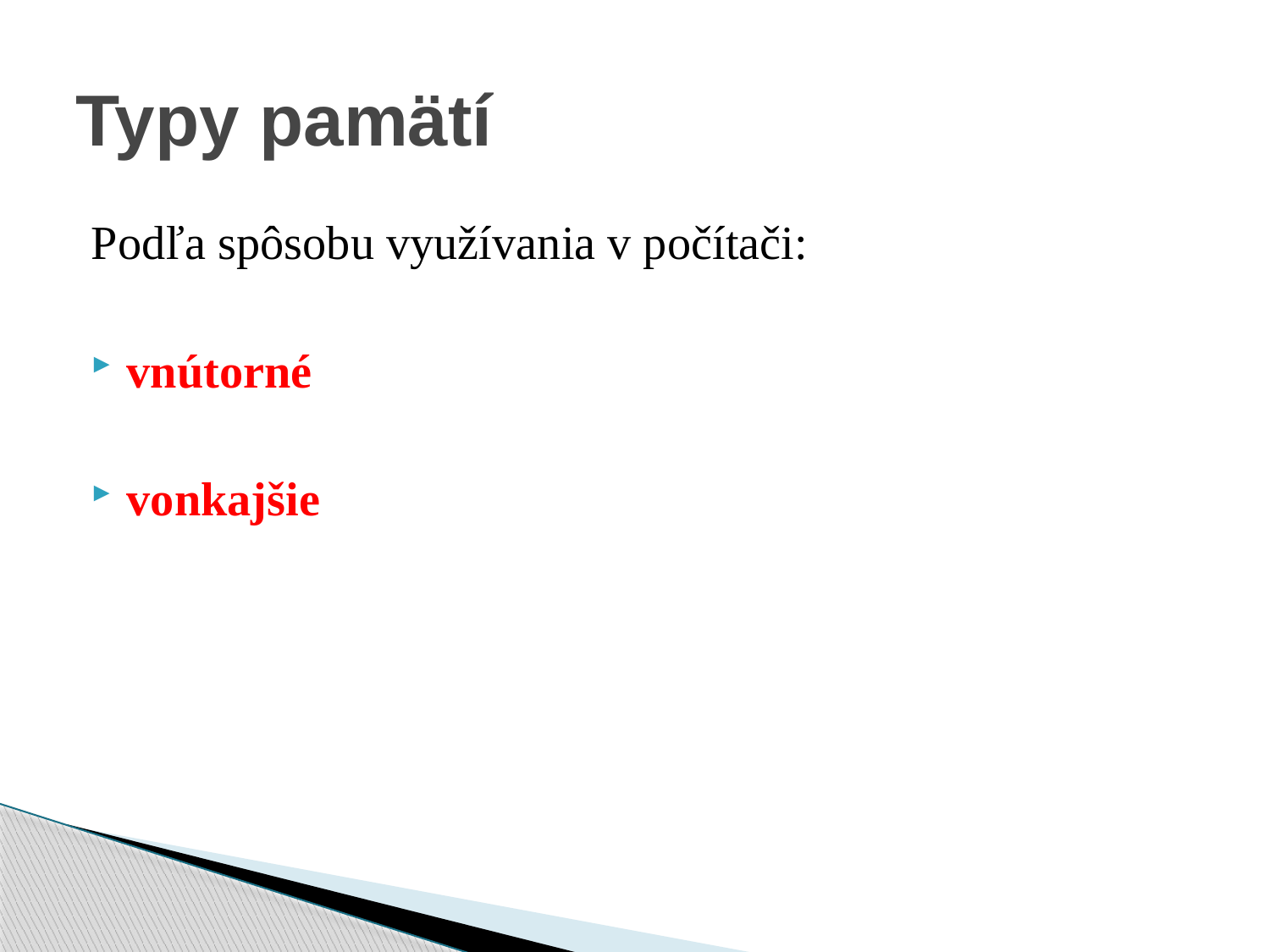

# Typy pamätí
Podľa spôsobu využívania v počítači:

vnútorné

vonkajšie